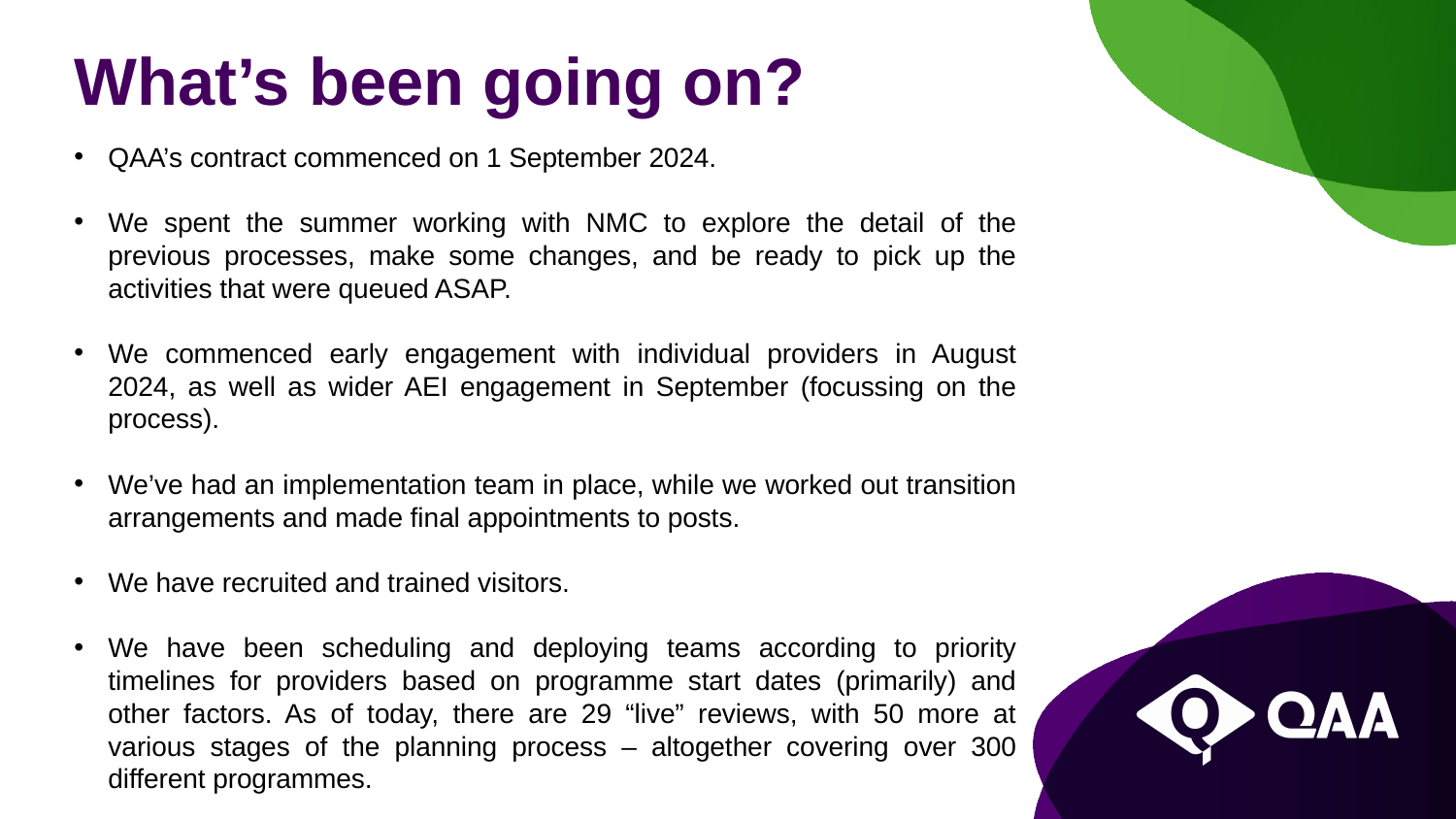

What’s been going on?
QAA’s contract commenced on 1 September 2024.

We spent the summer working with NMC to explore the detail of the previous processes, make some changes, and be ready to pick up the activities that were queued ASAP.

We commenced early engagement with individual providers in August 2024, as well as wider AEI engagement in September (focussing on the process).

We’ve had an implementation team in place, while we worked out transition arrangements and made final appointments to posts.

We have recruited and trained visitors.

We have been scheduling and deploying teams according to priority timelines for providers based on programme start dates (primarily) and other factors. As of today, there are 29 “live” reviews, with 50 more at various stages of the planning process – altogether covering over 300 different programmes.